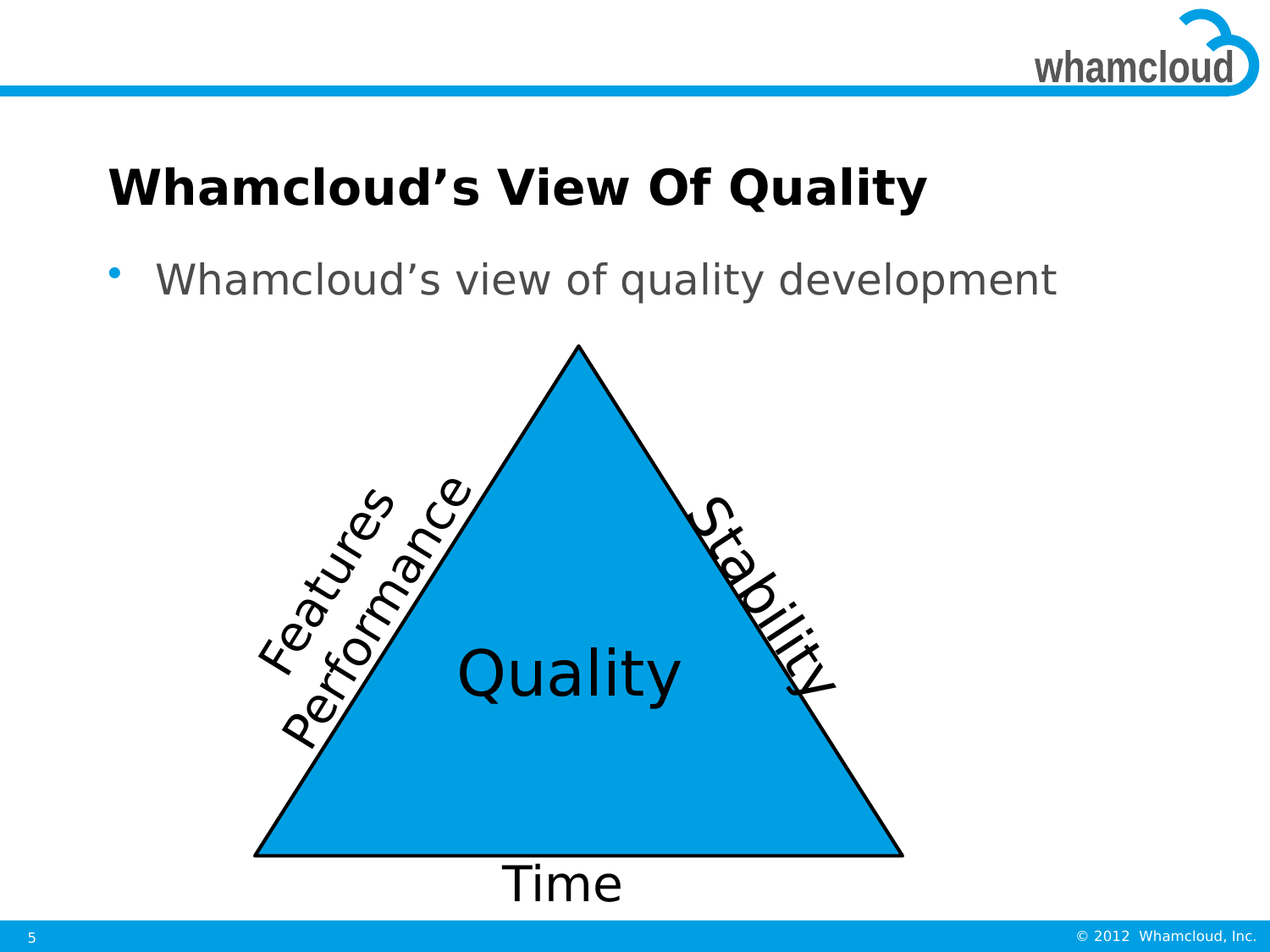

# Whamcloud’s View Of Quality
Whamcloud’s view of quality development

Features Performance
Stability
Quality
Time
5